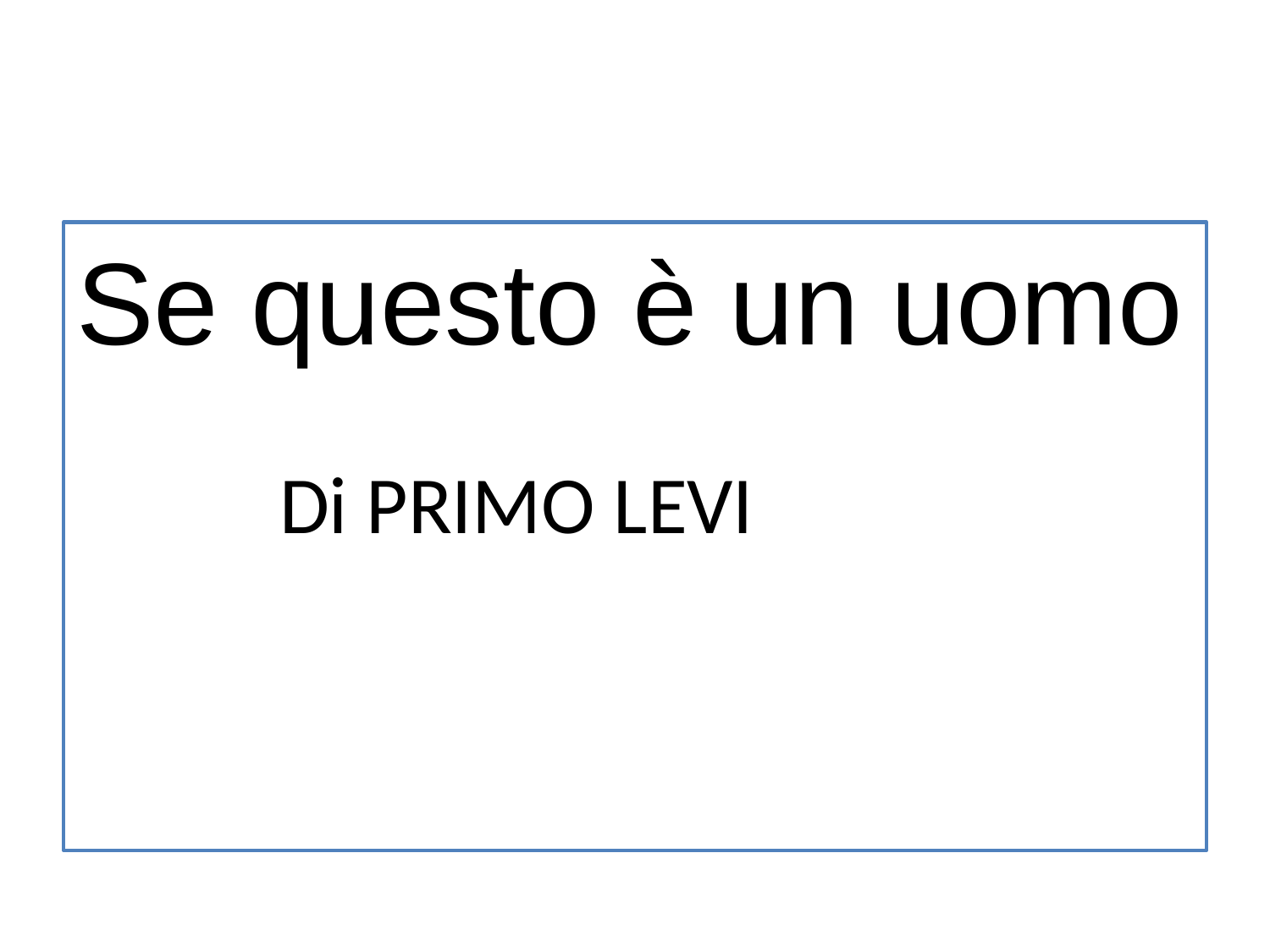

#
Se questo è un uomo
                                                                                                        Di PRIMO LEVI